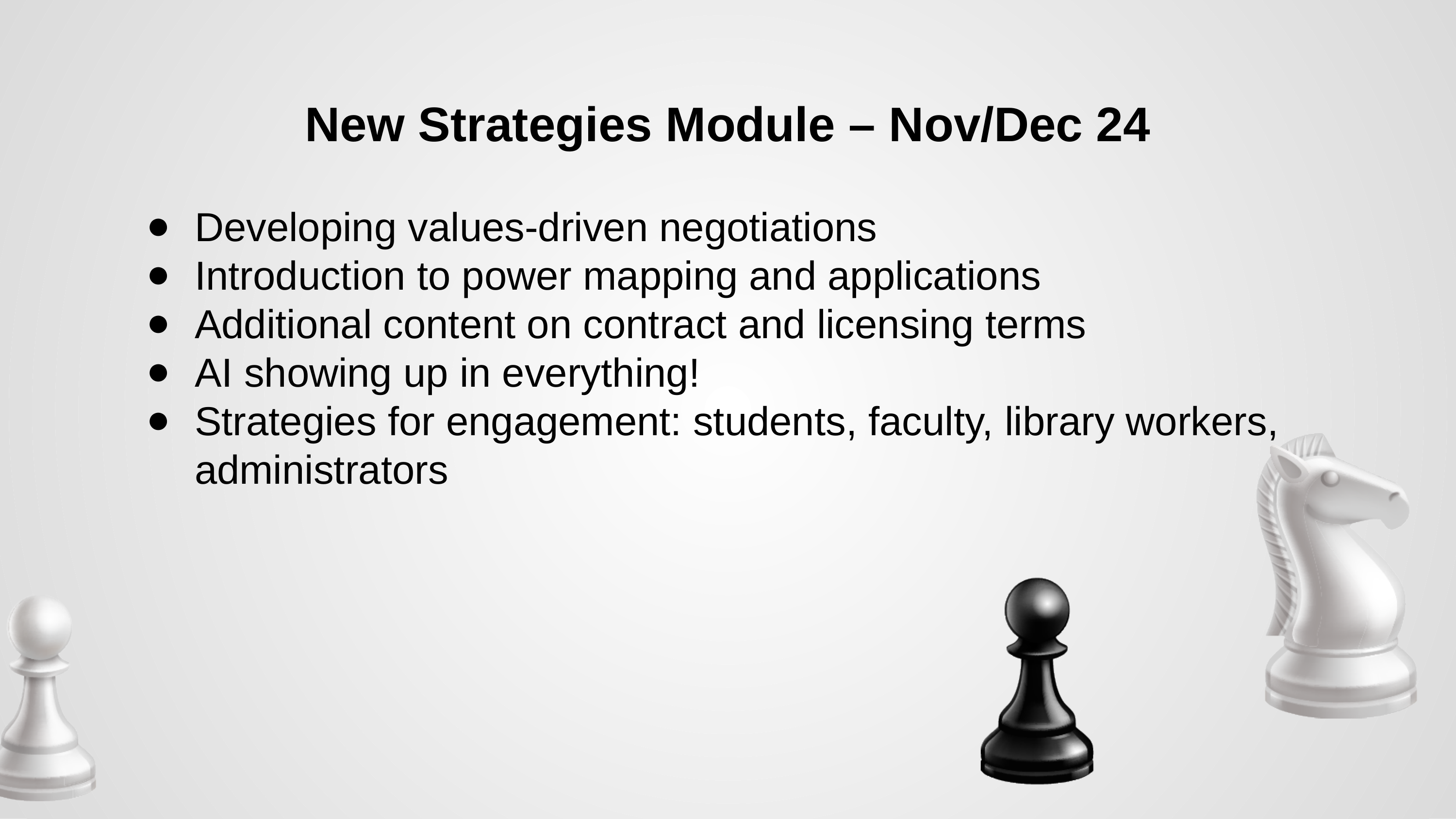

# New Strategies Module – Nov/Dec 24
Developing values-driven negotiations
Introduction to power mapping and applications
Additional content on contract and licensing terms
AI showing up in everything!
Strategies for engagement: students, faculty, library workers, administrators